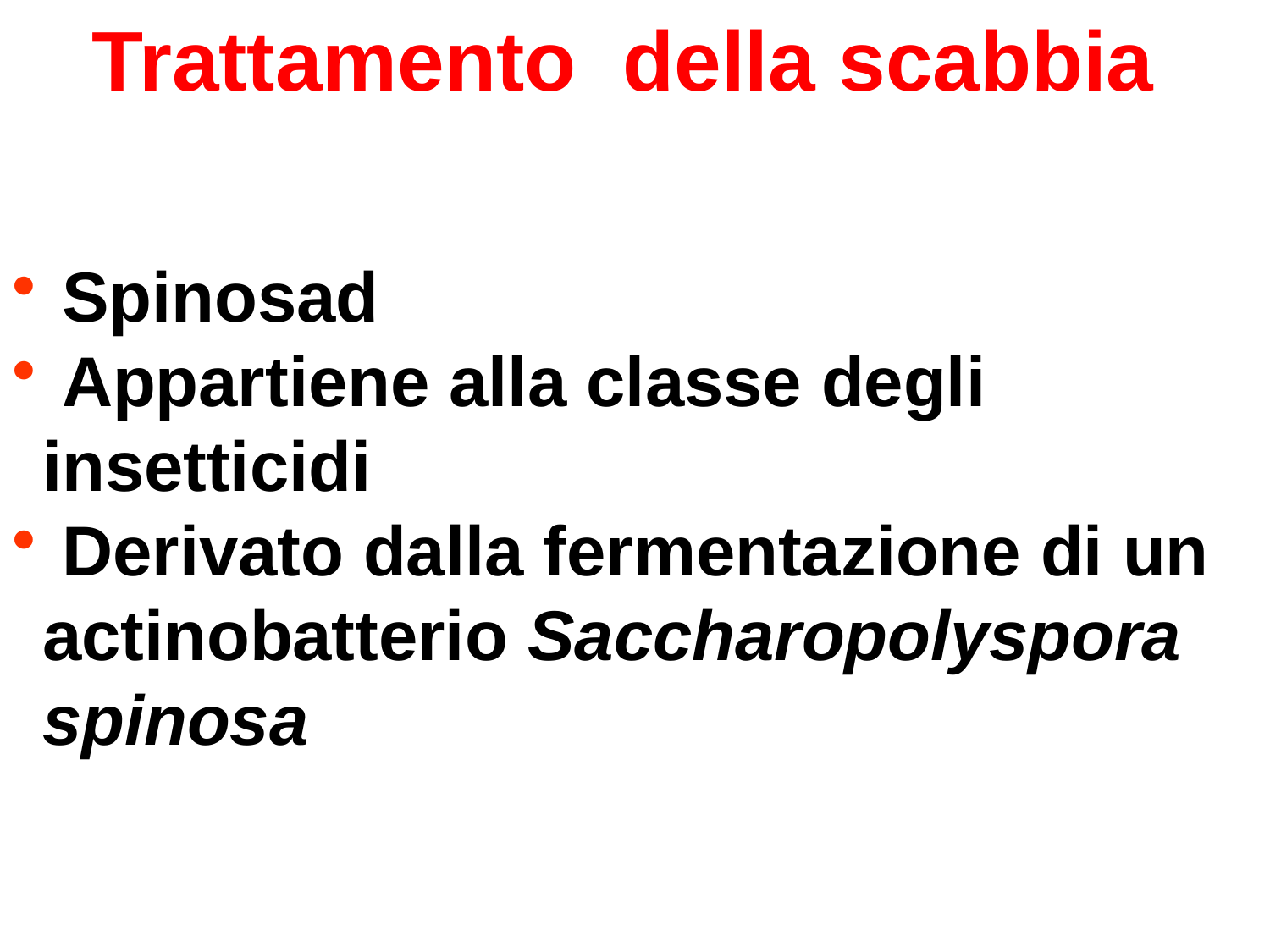

Trattamento  della scabbia

 Spinosad
 Appartiene alla classe degli insetticidi
 Derivato dalla fermentazione di un actinobatterio Saccharopolyspora spinosa